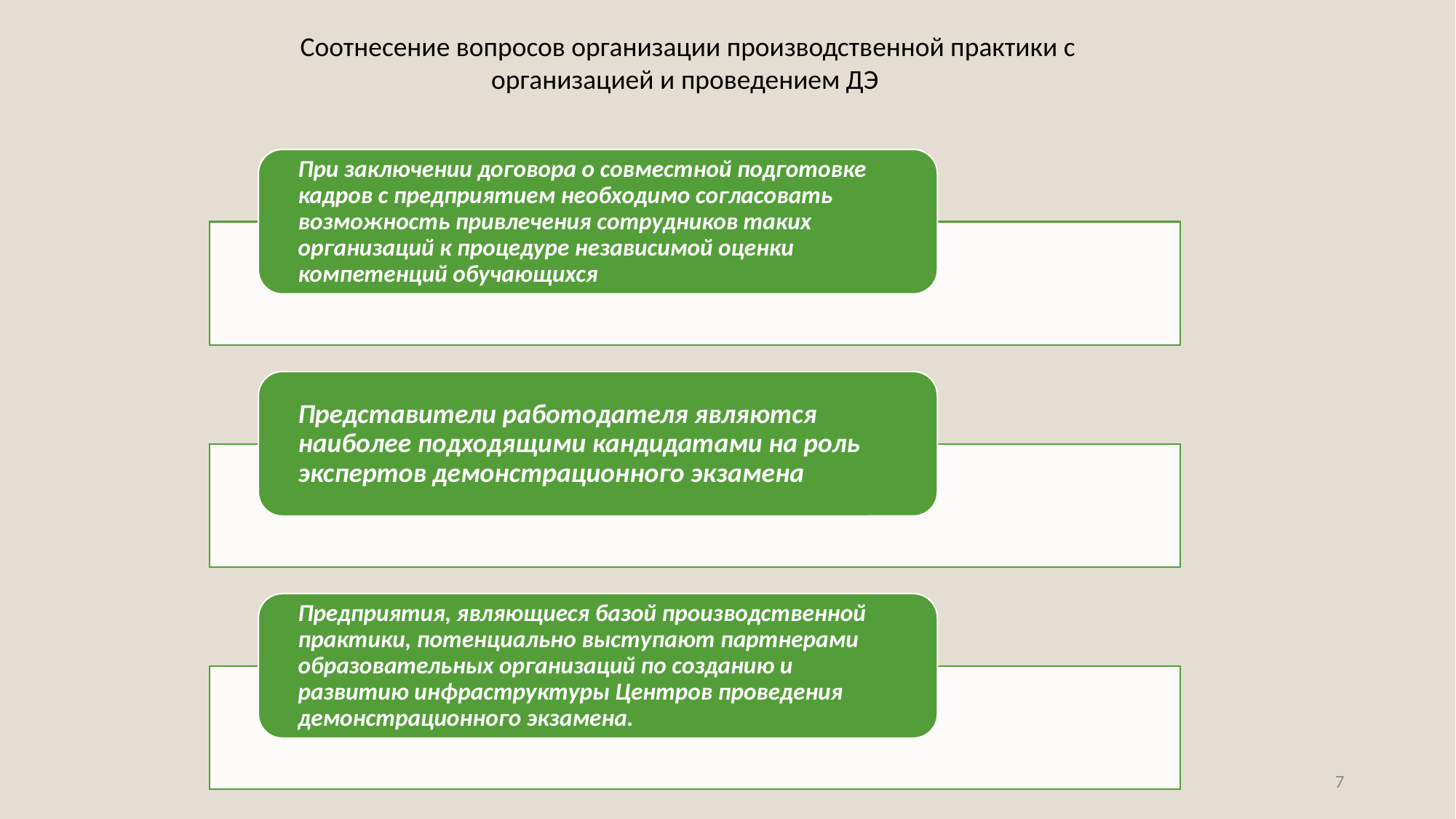

Соотнесение вопросов организации производственной практики с организацией и проведением ДЭ
При заключении договора о совместной подготовке кадров с предприятием необходимо согласовать возможность привлечения сотрудников таких организаций к процедуре независимой оценки компетенций обучающихся
Представители работодателя являются наиболее подходящими кандидатами на роль экспертов демонстрационного экзамена
Предприятия, являющиеся базой производственной практики, потенциально выступают партнерами образовательных организаций по созданию и развитию инфраструктуры Центров проведения демонстрационного экзамена.
7